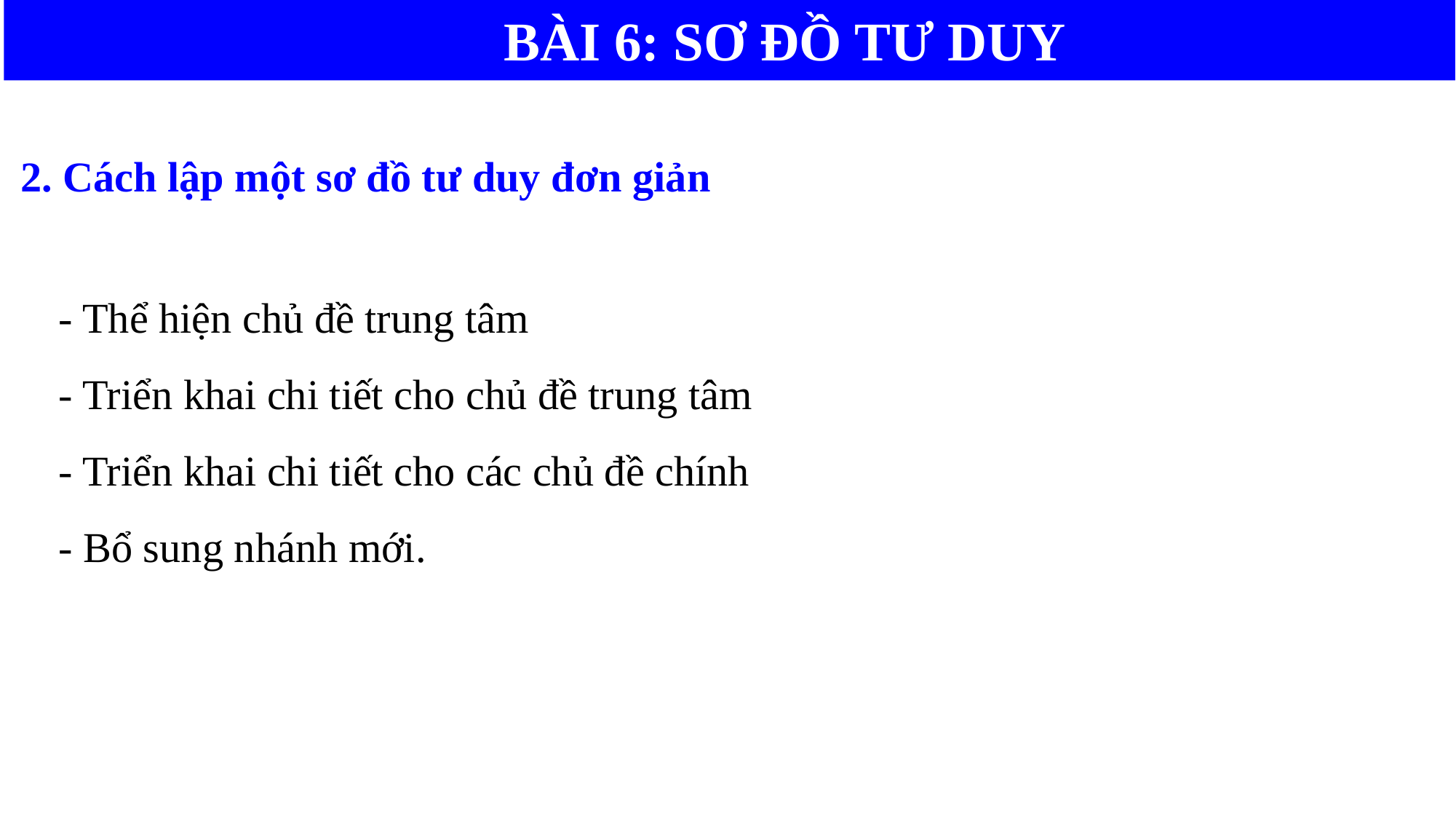

BÀI 6: SƠ ĐỒ TƯ DUY
2. Cách lập một sơ đồ tư duy đơn giản
- Thể hiện chủ đề trung tâm
- Triển khai chi tiết cho chủ đề trung tâm
- Triển khai chi tiết cho các chủ đề chính
- Bổ sung nhánh mới.